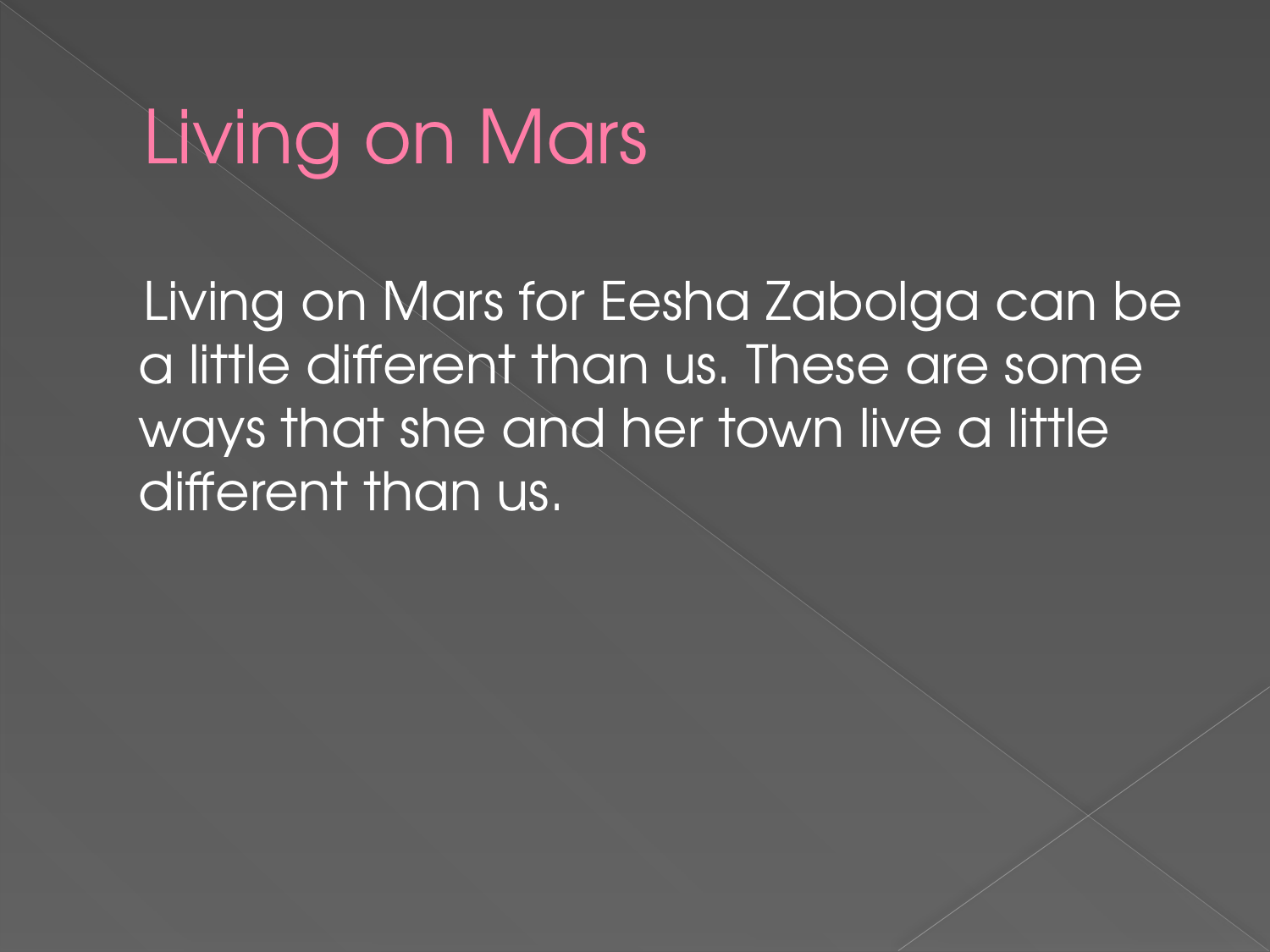

# Living on Mars
    Living on Mars for Eesha Zabolga can be a little different than us. These are some ways that she and her town live a little different than us.